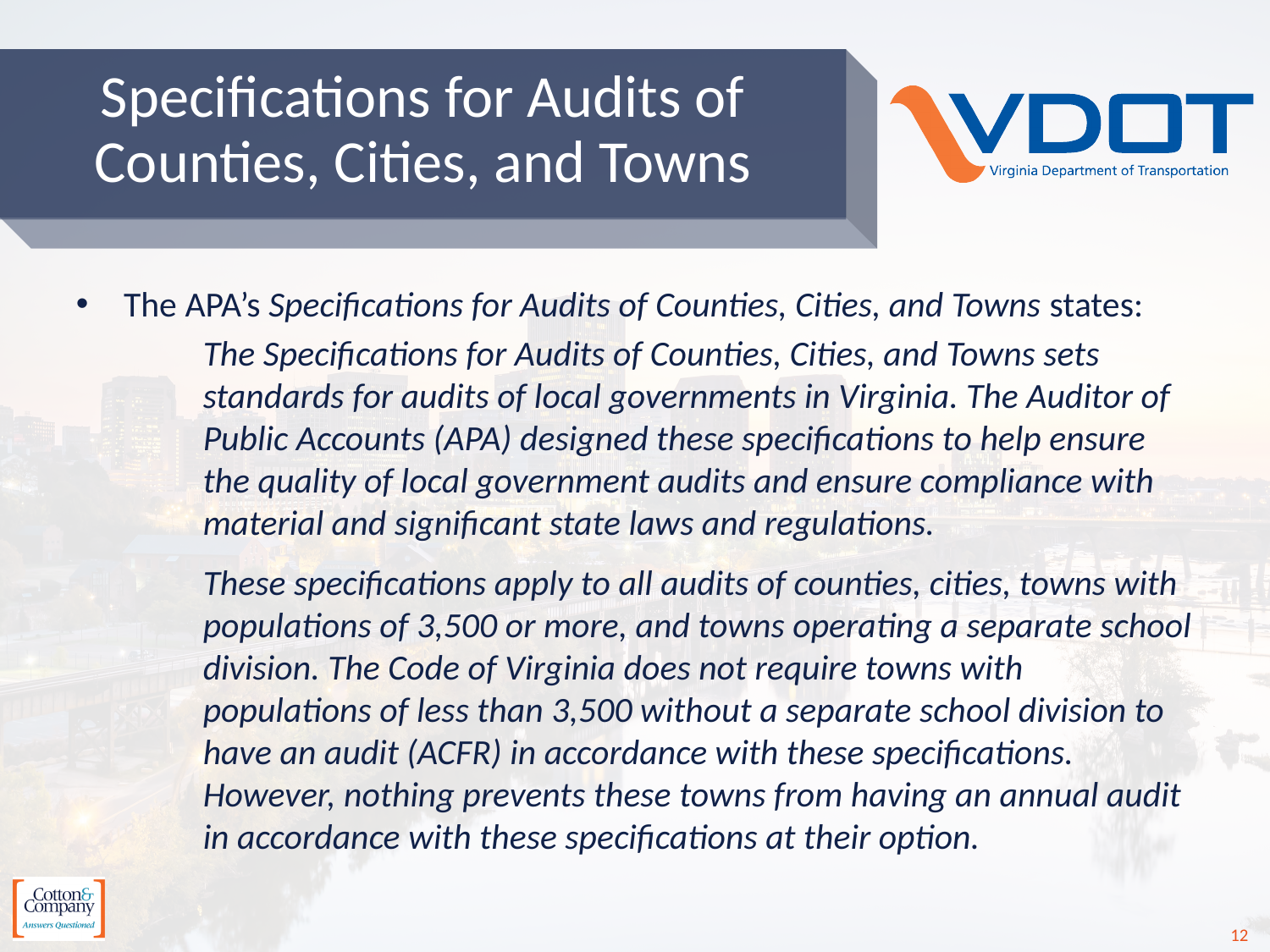

# Specifications for Audits of Counties, Cities, and Towns
The APA’s Specifications for Audits of Counties, Cities, and Towns states:
The Specifications for Audits of Counties, Cities, and Towns sets standards for audits of local governments in Virginia. The Auditor of Public Accounts (APA) designed these specifications to help ensure the quality of local government audits and ensure compliance with material and significant state laws and regulations.
These specifications apply to all audits of counties, cities, towns with populations of 3,500 or more, and towns operating a separate school division. The Code of Virginia does not require towns with populations of less than 3,500 without a separate school division to have an audit (ACFR) in accordance with these specifications. However, nothing prevents these towns from having an annual audit in accordance with these specifications at their option.
12